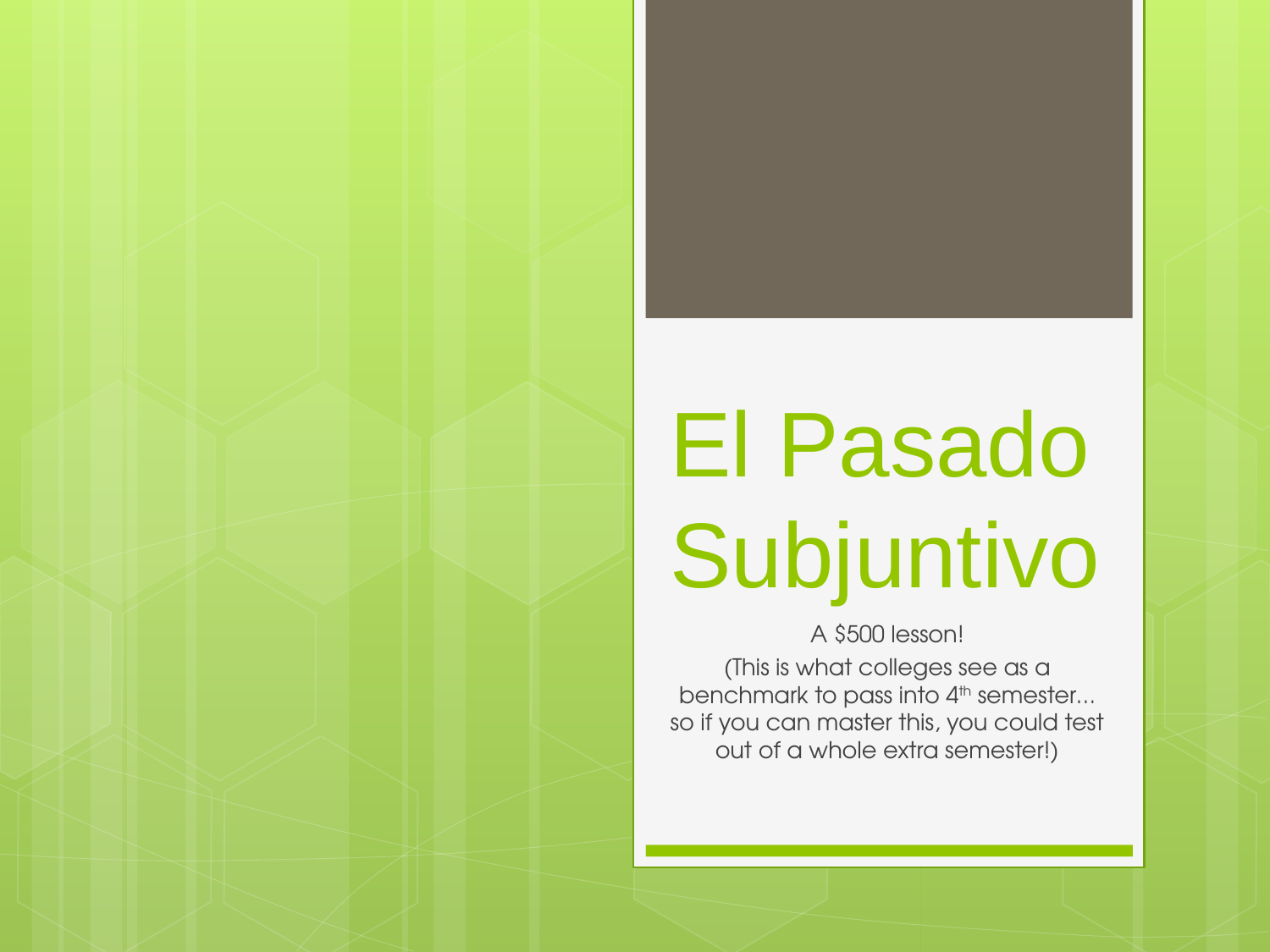

# El Pasado Subjuntivo
A $500 lesson!
(This is what colleges see as a benchmark to pass into 4th semester… so if you can master this, you could test out of a whole extra semester!)